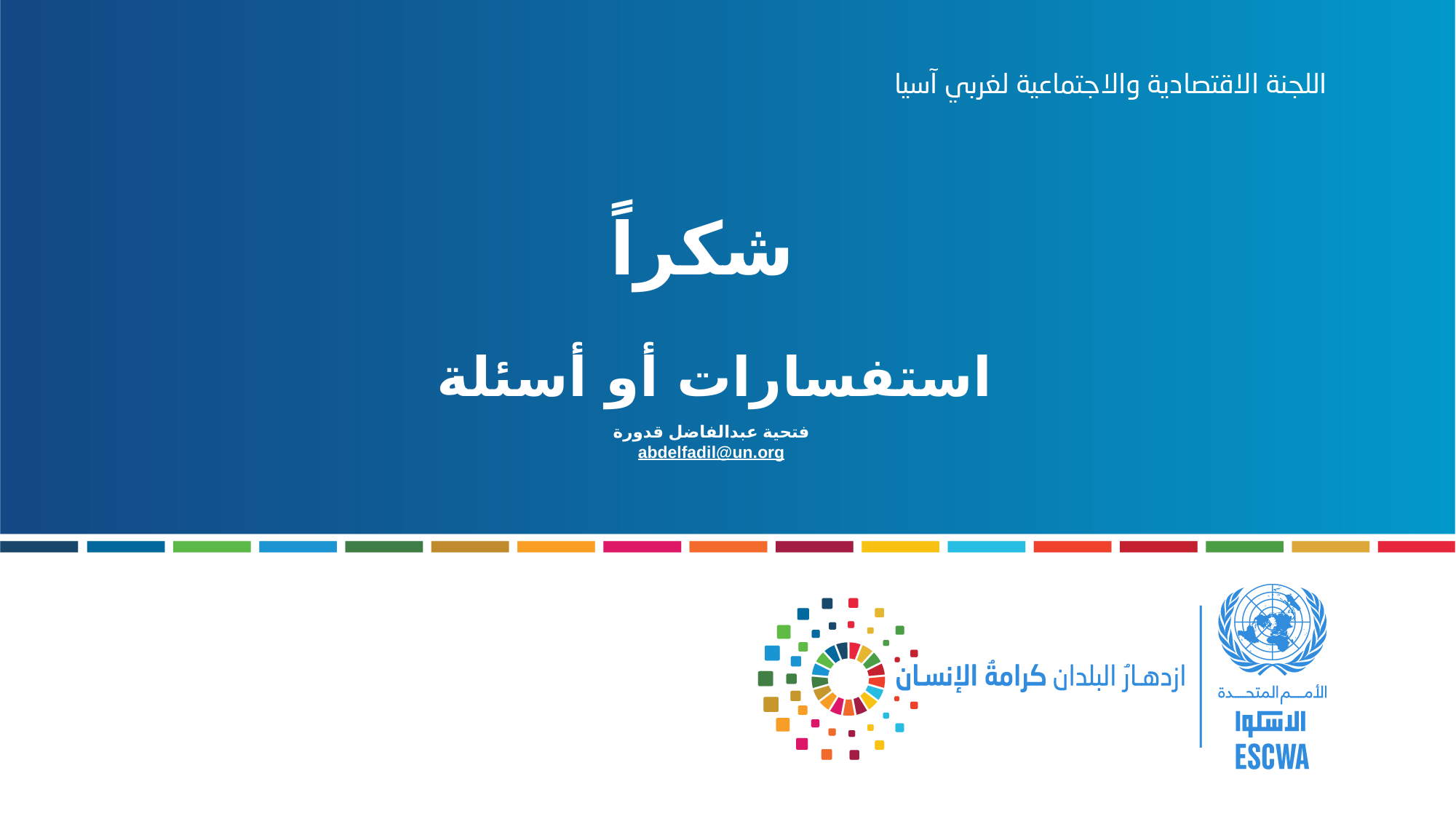

شكراً
# استفسارات أو أسئلة
فتحية عبدالفاضل قدورة
abdelfadil@un.org